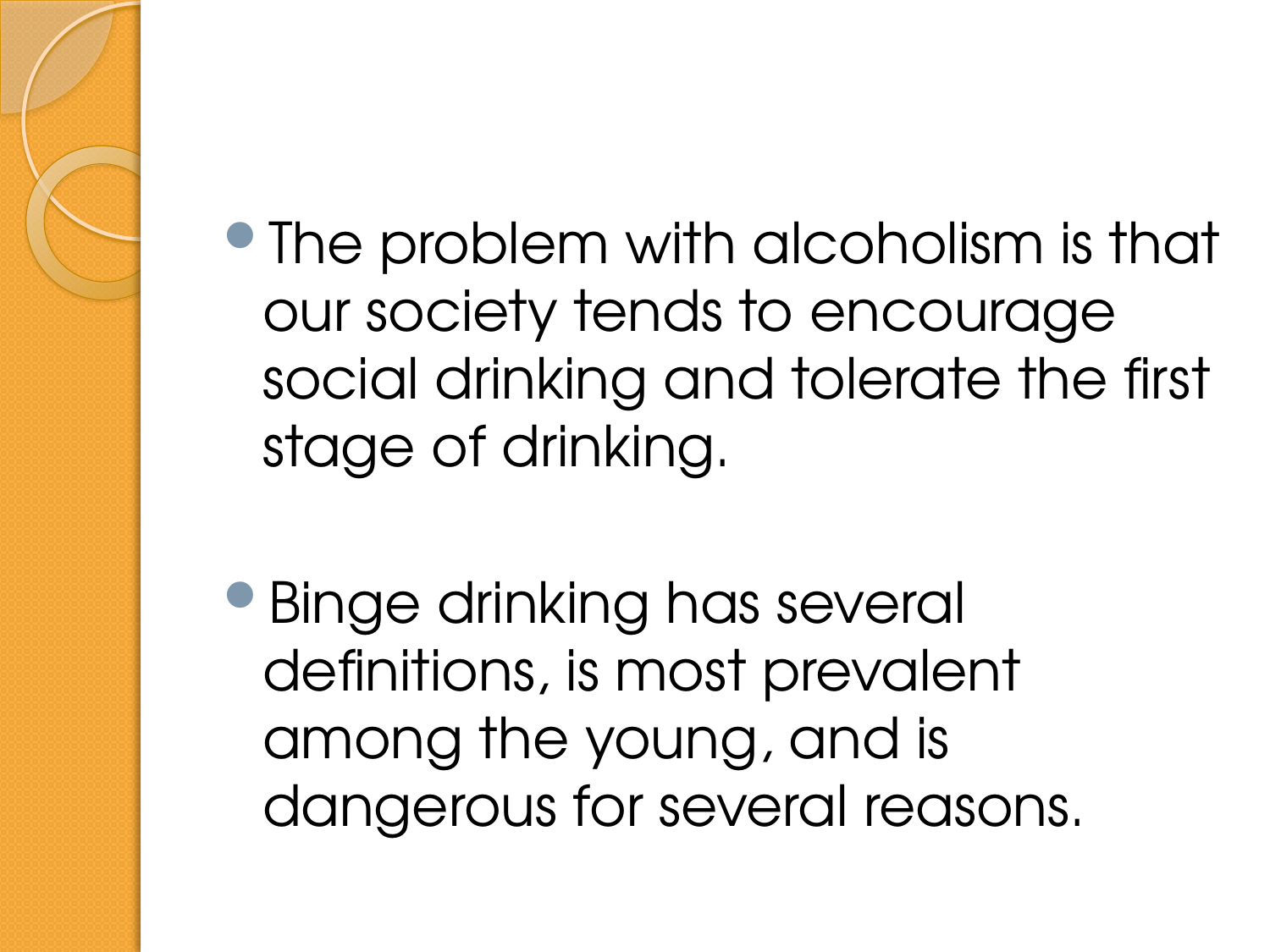

#
The problem with alcoholism is that our society tends to encourage social drinking and tolerate the first stage of drinking.

Binge drinking has several definitions, is most prevalent among the young, and is dangerous for several reasons.